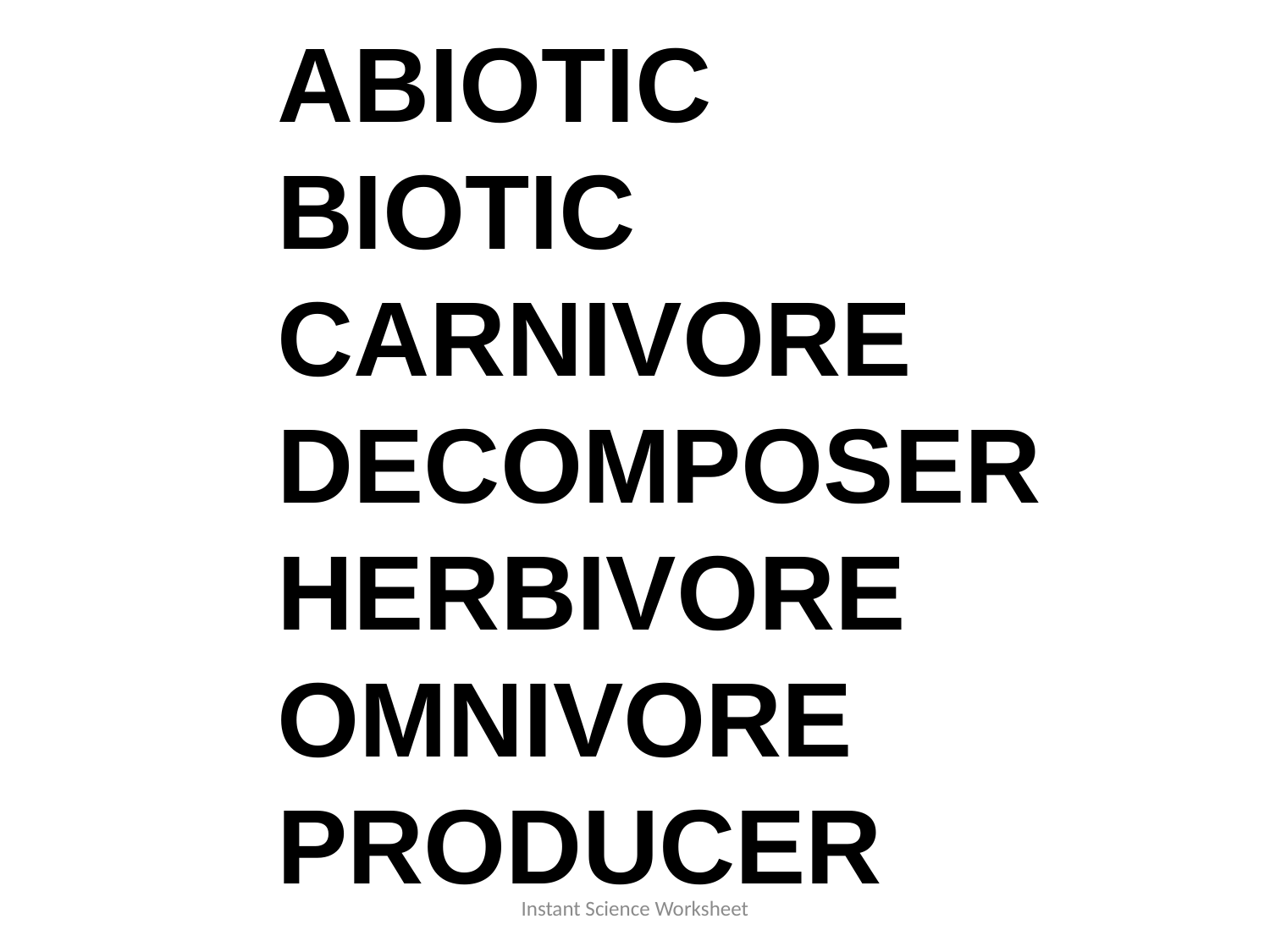

ABIOTIC
		BIOTIC
		CARNIVORE
		DECOMPOSER
		HERBIVORE
		OMNIVORE
		PRODUCER

Instant Science Worksheet